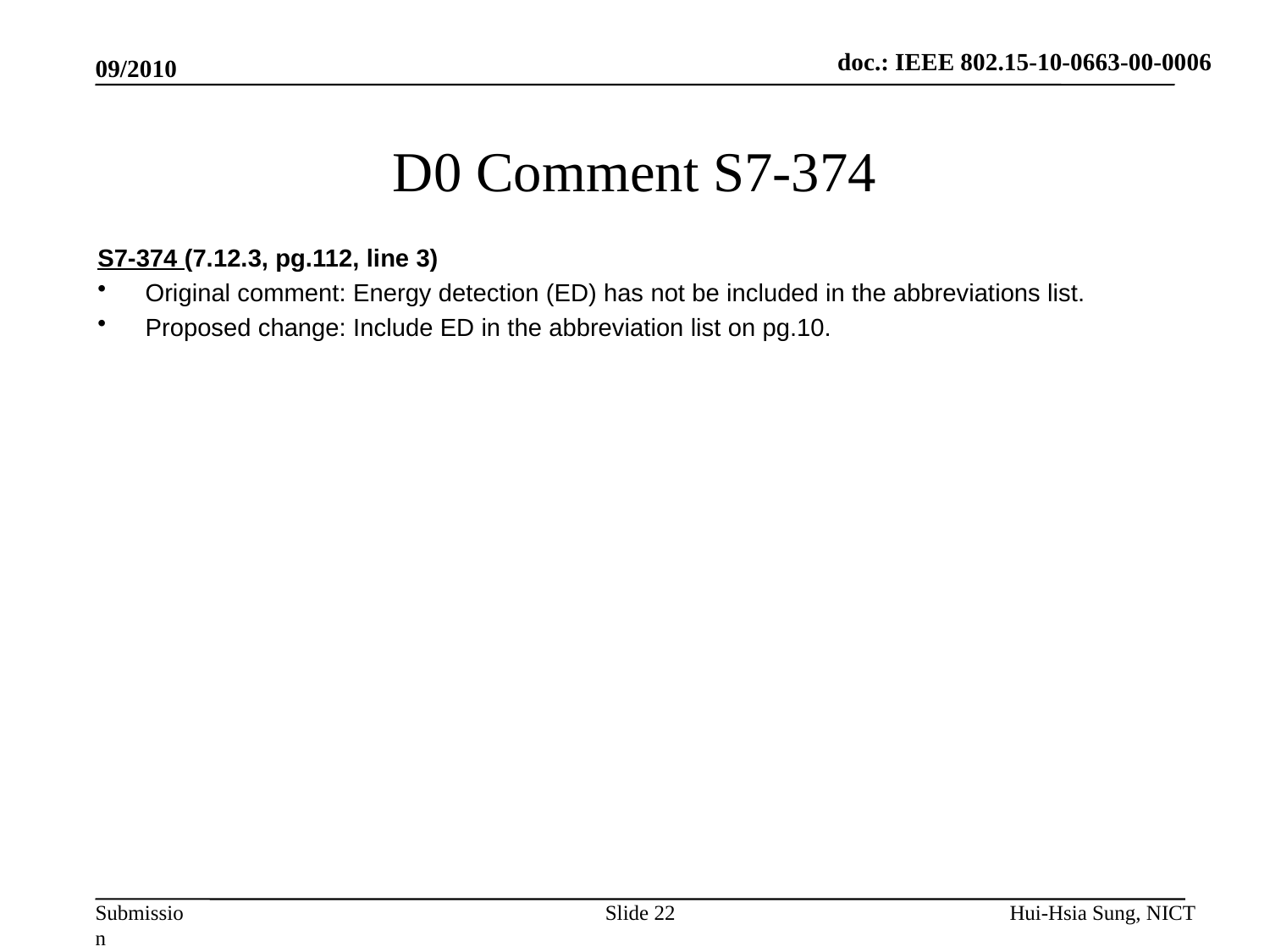

doc.: IEEE 802.15-10-0663-00-0006
09/2010
# D0 Comment S7-374
S7-374 (7.12.3, pg.112, line 3)
Original comment: Energy detection (ED) has not be included in the abbreviations list.
Proposed change: Include ED in the abbreviation list on pg.10.

Slide 22
Hui-Hsia Sung, NICT